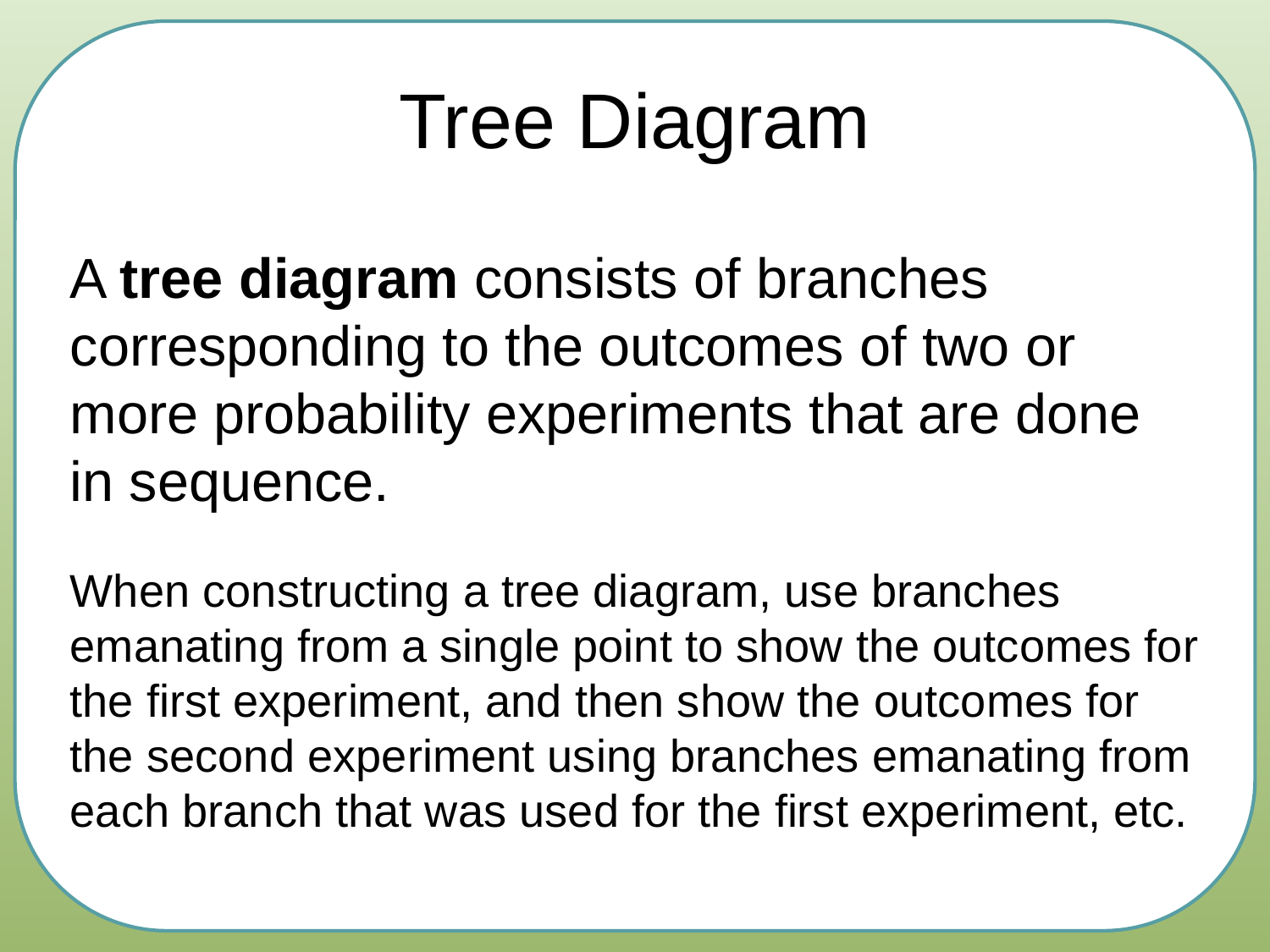

# Tree Diagram
A tree diagram consists of branches corresponding to the outcomes of two or more probability experiments that are done in sequence.
When constructing a tree diagram, use branches emanating from a single point to show the outcomes for the first experiment, and then show the outcomes for the second experiment using branches emanating from each branch that was used for the first experiment, etc.